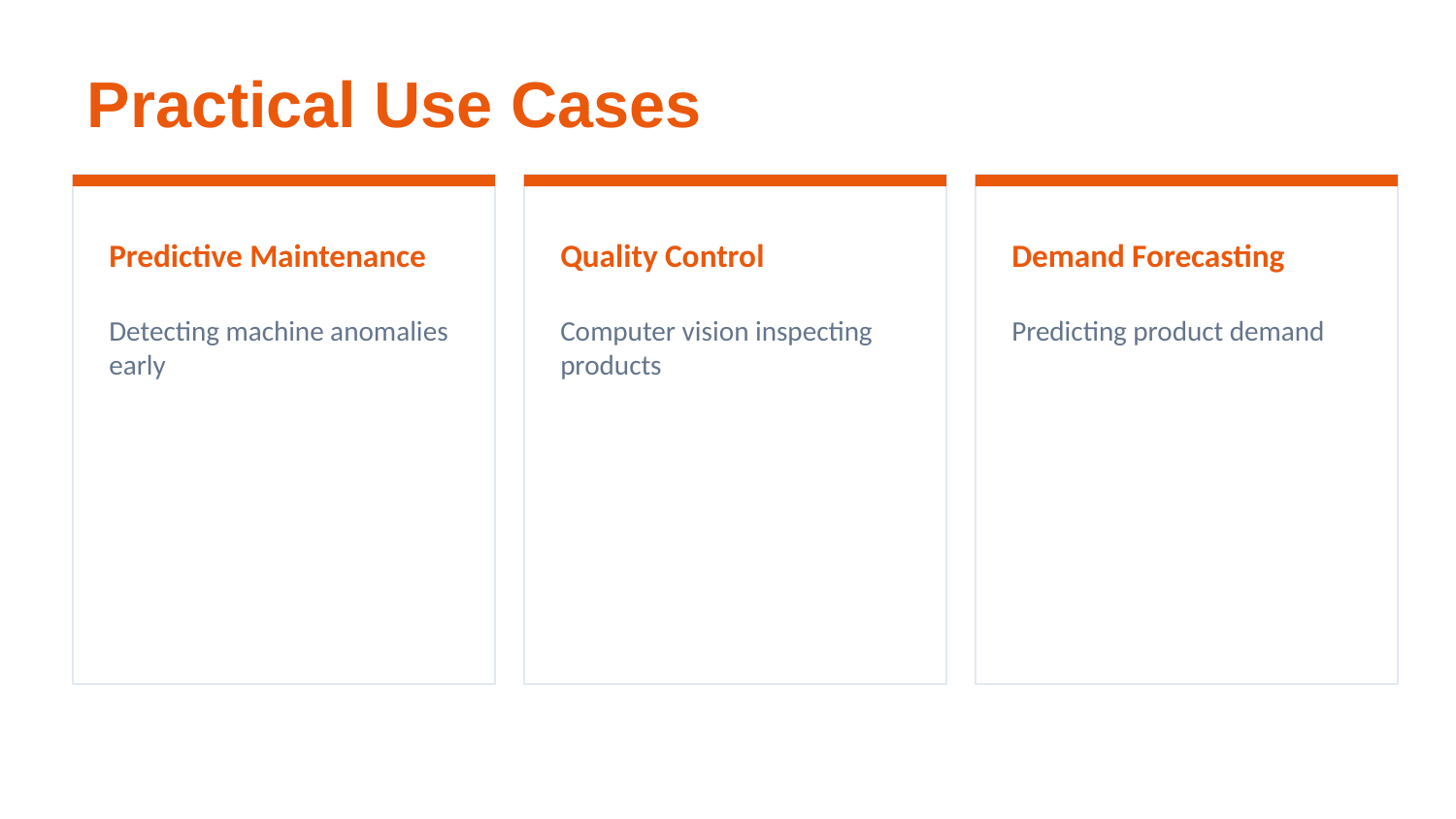

Practical Use Cases

Predictive Maintenance
Quality Control
Demand Forecasting
Detecting machine anomalies early
Computer vision inspecting products
Predicting product demand